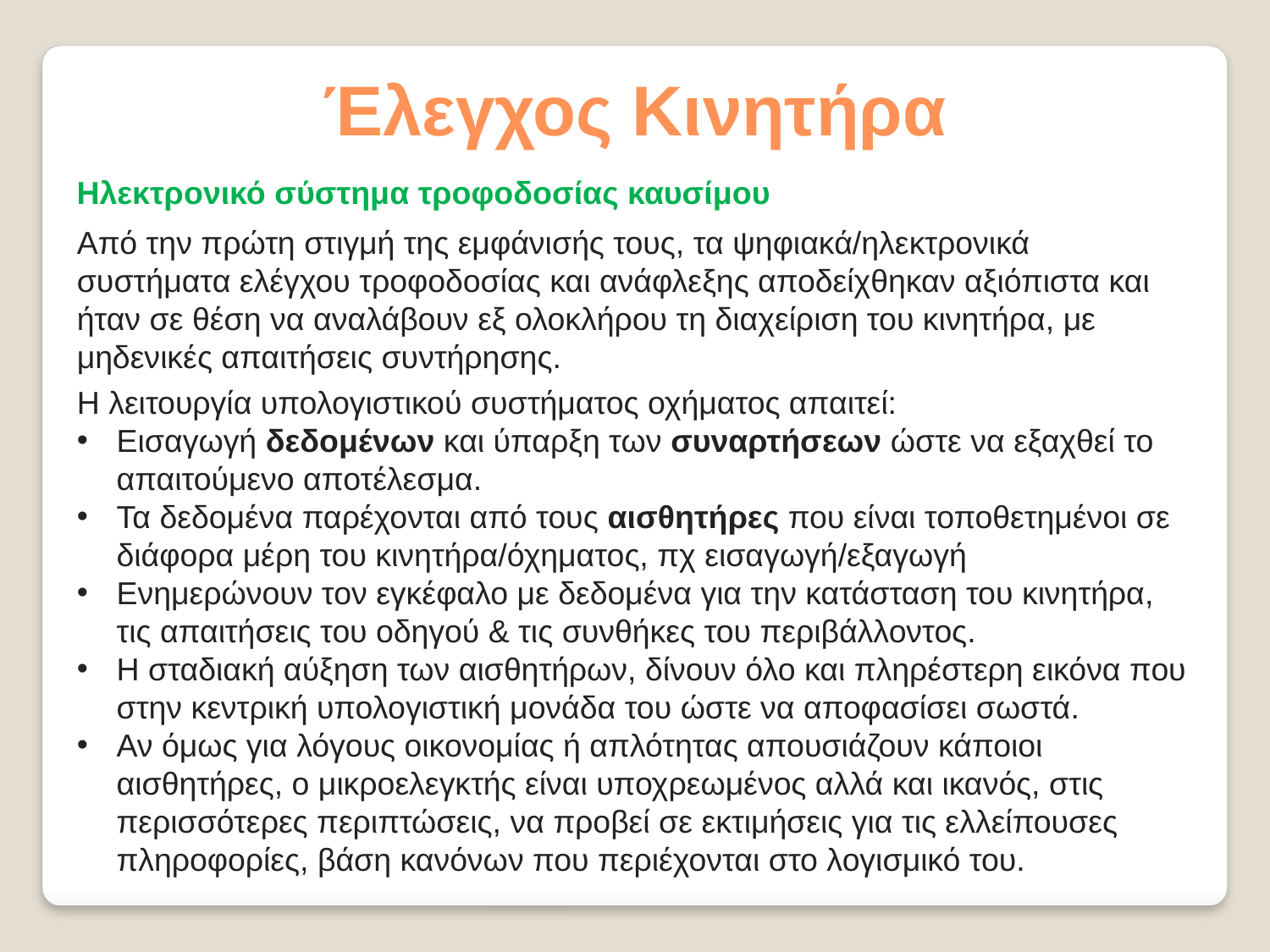

Έλεγχος Κινητήρα
Ηλεκτρονικό σύστημα τροφοδοσίας καυσίμου
Από την πρώτη στιγμή της εμφάνισής τους, τα ψηφιακά/ηλεκτρονικά συστήματα ελέγχου τροφοδοσίας και ανάφλεξης αποδείχθηκαν αξιόπιστα και ήταν σε θέση να αναλάβουν εξ ολοκλήρου τη διαχείριση του κινητήρα, με μηδενικές απαιτήσεις συντήρησης.
Η λειτουργία υπολογιστικού συστήματος οχήματος απαιτεί:
Εισαγωγή δεδομένων και ύπαρξη των συναρτήσεων ώστε να εξαχθεί το απαιτούμενο αποτέλεσμα.
Τα δεδομένα παρέχονται από τους αισθητήρες που είναι τοποθετημένοι σε διάφορα μέρη του κινητήρα/όχηματος, πχ εισαγωγή/εξαγωγή
Ενημερώνουν τον εγκέφαλο με δεδομένα για την κατάσταση του κινητήρα, τις απαιτήσεις του οδηγού & τις συνθήκες του περιβάλλοντος.
Η σταδιακή αύξηση των αισθητήρων, δίνουν όλο και πληρέστερη εικόνα που στην κεντρική υπολογιστική μονάδα του ώστε να αποφασίσει σωστά.
Αν όμως για λόγους οικονομίας ή απλότητας απουσιάζουν κάποιοι αισθητήρες, ο μικροελεγκτής είναι υποχρεωμένος αλλά και ικανός, στις περισσότερες περιπτώσεις, να προβεί σε εκτιμήσεις για τις ελλείπουσες πληροφορίες, βάση κανόνων που περιέχονται στο λογισμικό του.